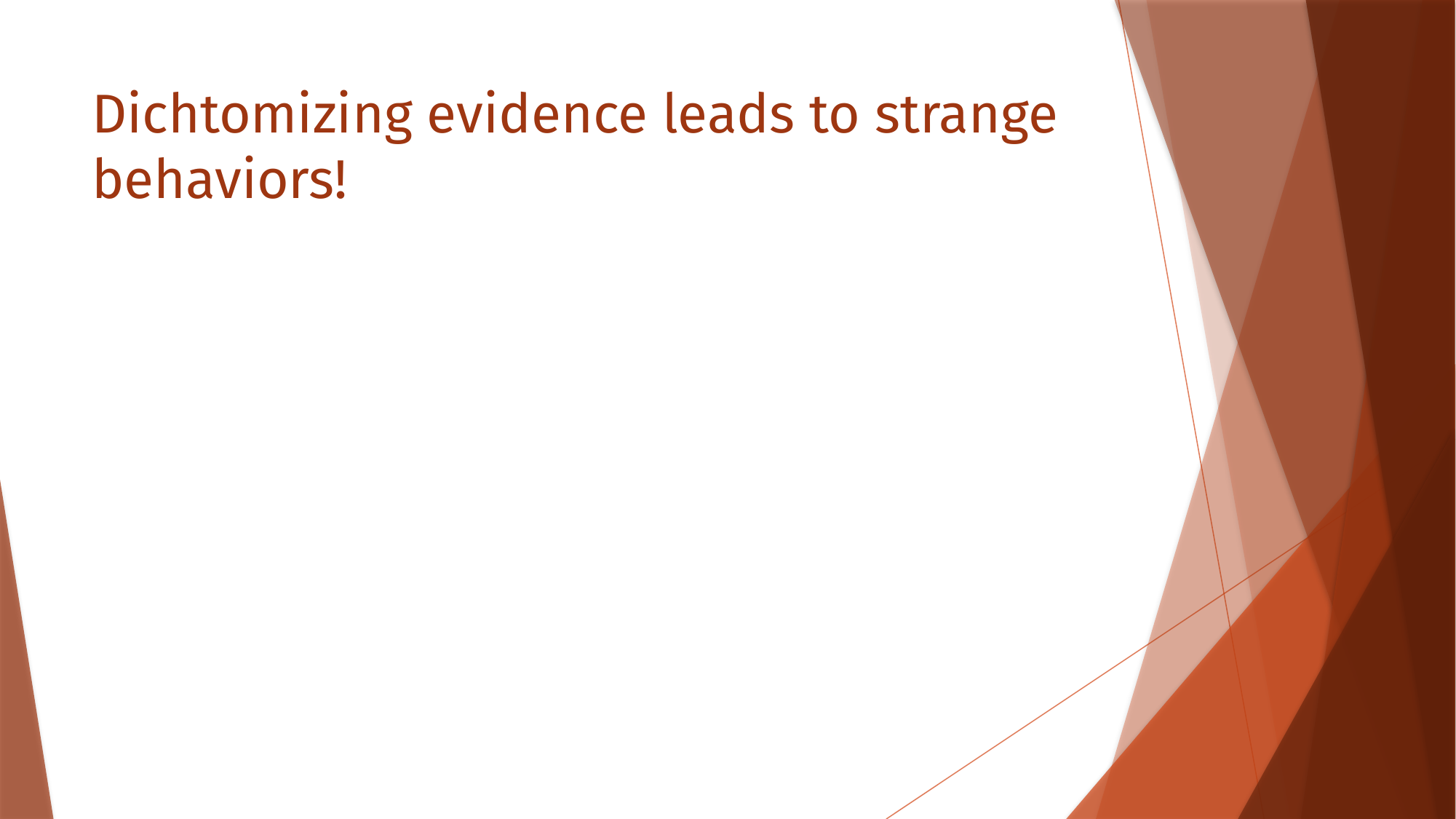

# Dichtomizing evidence leads to strange behaviors!